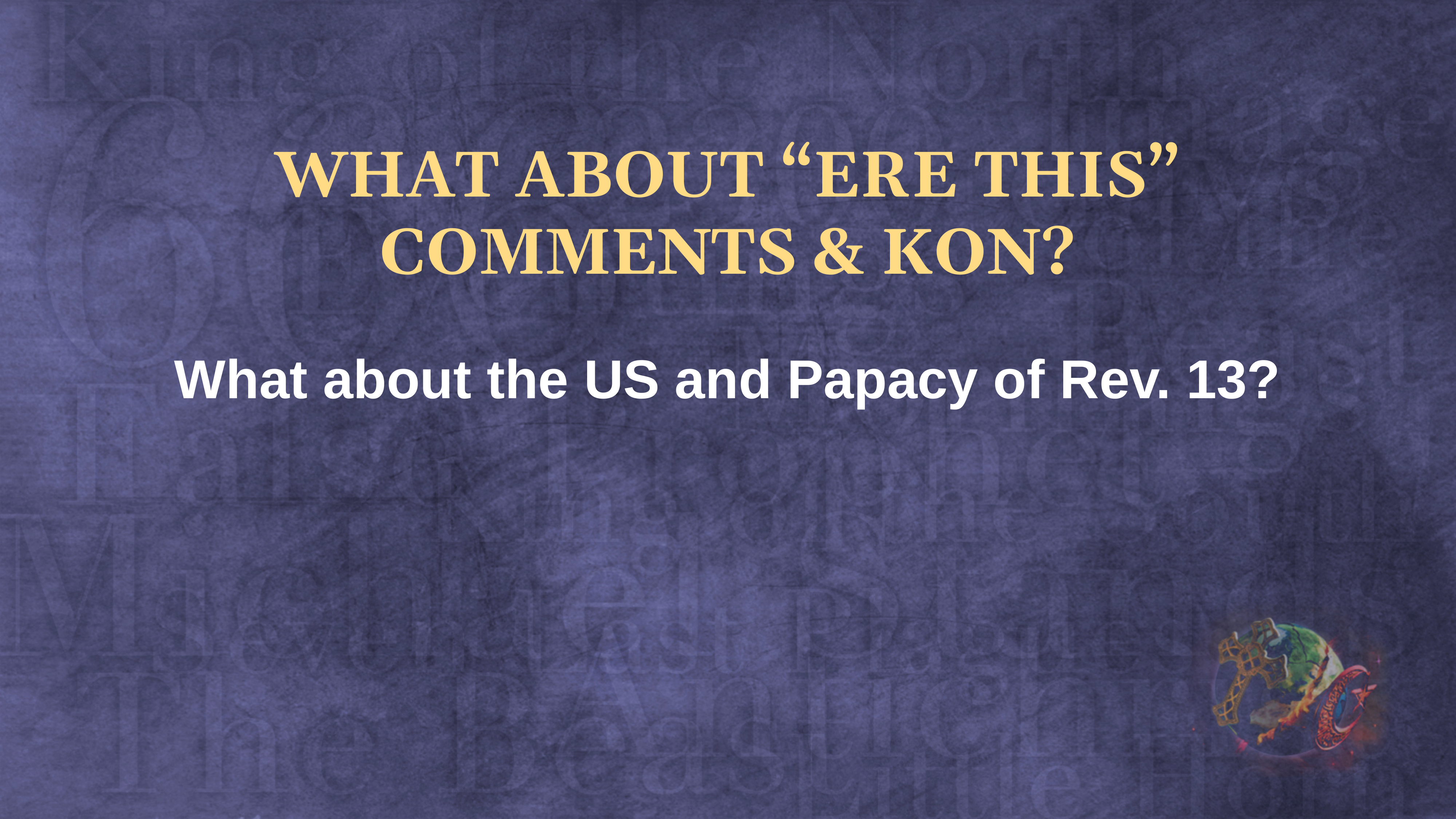

WHAT ABOUT “ERE THIS”
COMMENTS & KON?
What about the US and Papacy of Rev. 13?